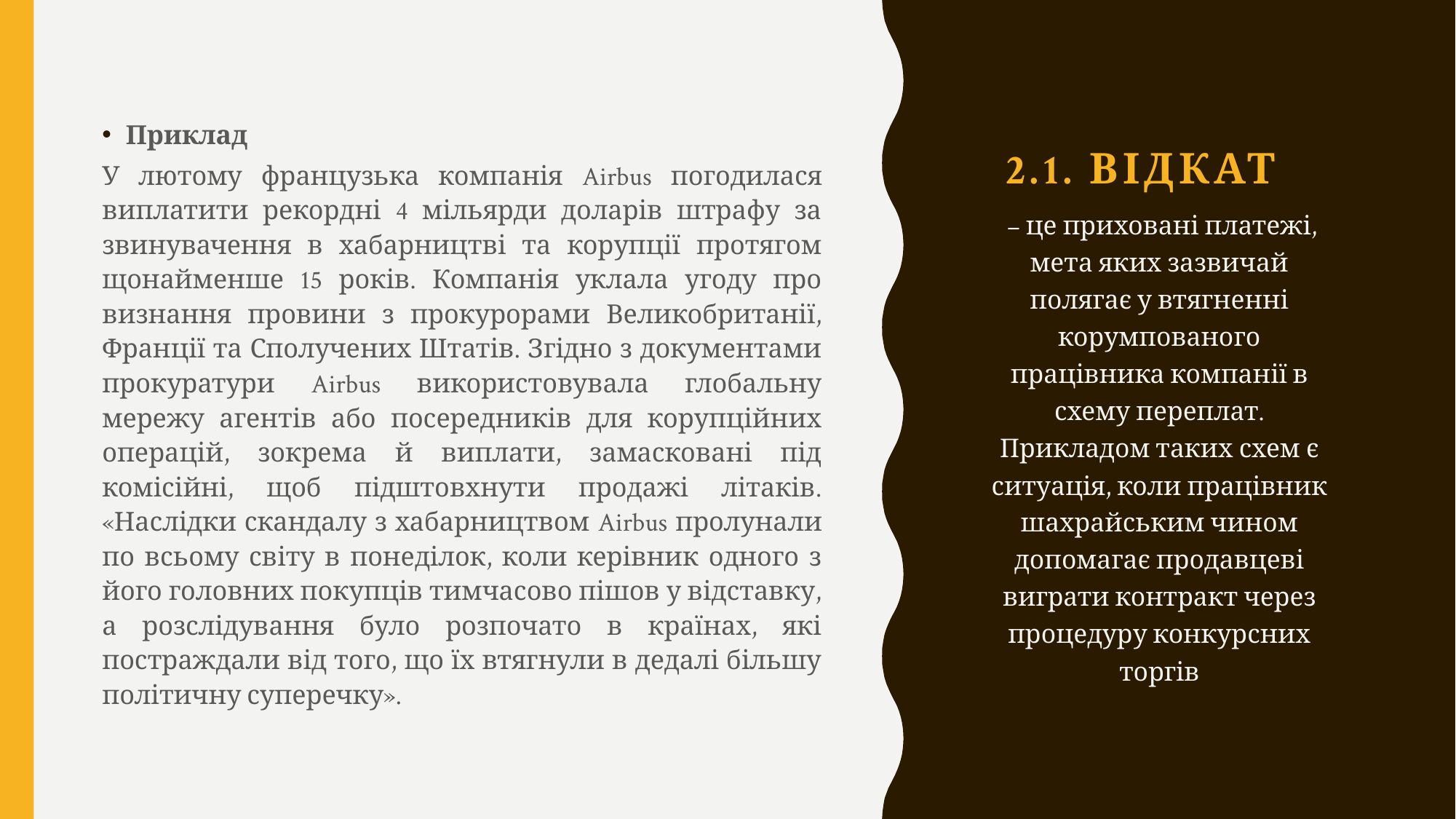

# 2.1. Відкат
Приклад
У лютому французька компанія Airbus погодилася виплатити рекордні 4 мільярди доларів штрафу за звинувачення в хабарництві та корупції протягом щонайменше 15 років. Компанія уклала угоду про визнання провини з прокурорами Великобританії, Франції та Сполучених Штатів. Згідно з документами прокуратури Airbus використовувала глобальну мережу агентів або посередників для корупційних операцій, зокрема й виплати, замасковані під комісійні, щоб підштовхнути продажі літаків. «Наслідки скандалу з хабарництвом Airbus пролунали по всьому світу в понеділок, коли керівник одного з його головних покупців тимчасово пішов у відставку, а розслідування було розпочато в країнах, які постраждали від того, що їх втягнули в дедалі більшу політичну суперечку».
 – це приховані платежі, мета яких зазвичай полягає у втягненні корумпованого працівника компанії в схему переплат. Прикладом таких схем є ситуація, коли працівник шахрайським чином допомагає продавцеві виграти контракт через процедуру конкурсних торгів